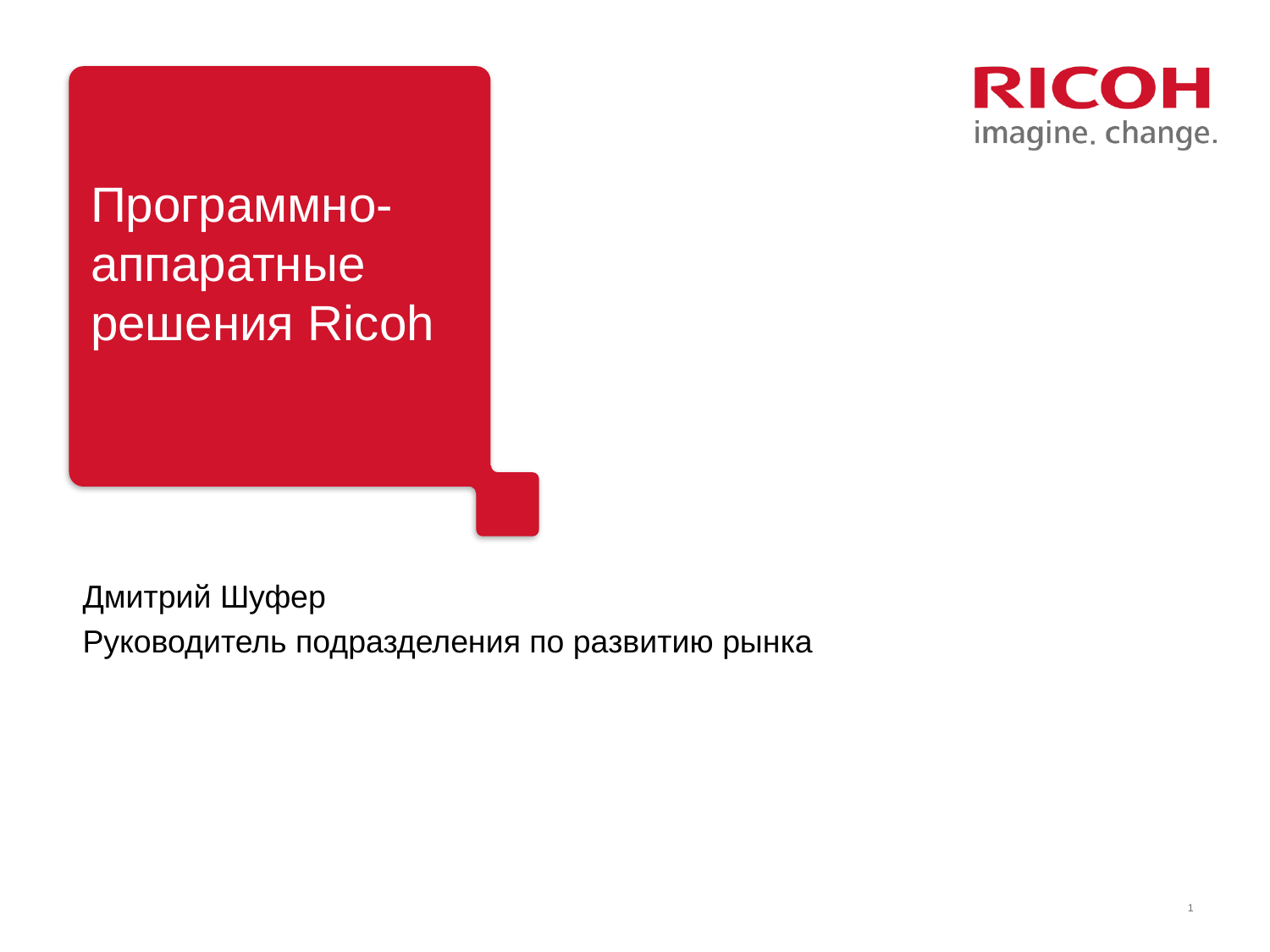

Программно-аппаратные решения Ricoh
Дмитрий Шуфер
Руководитель подразделения по развитию рынка

1